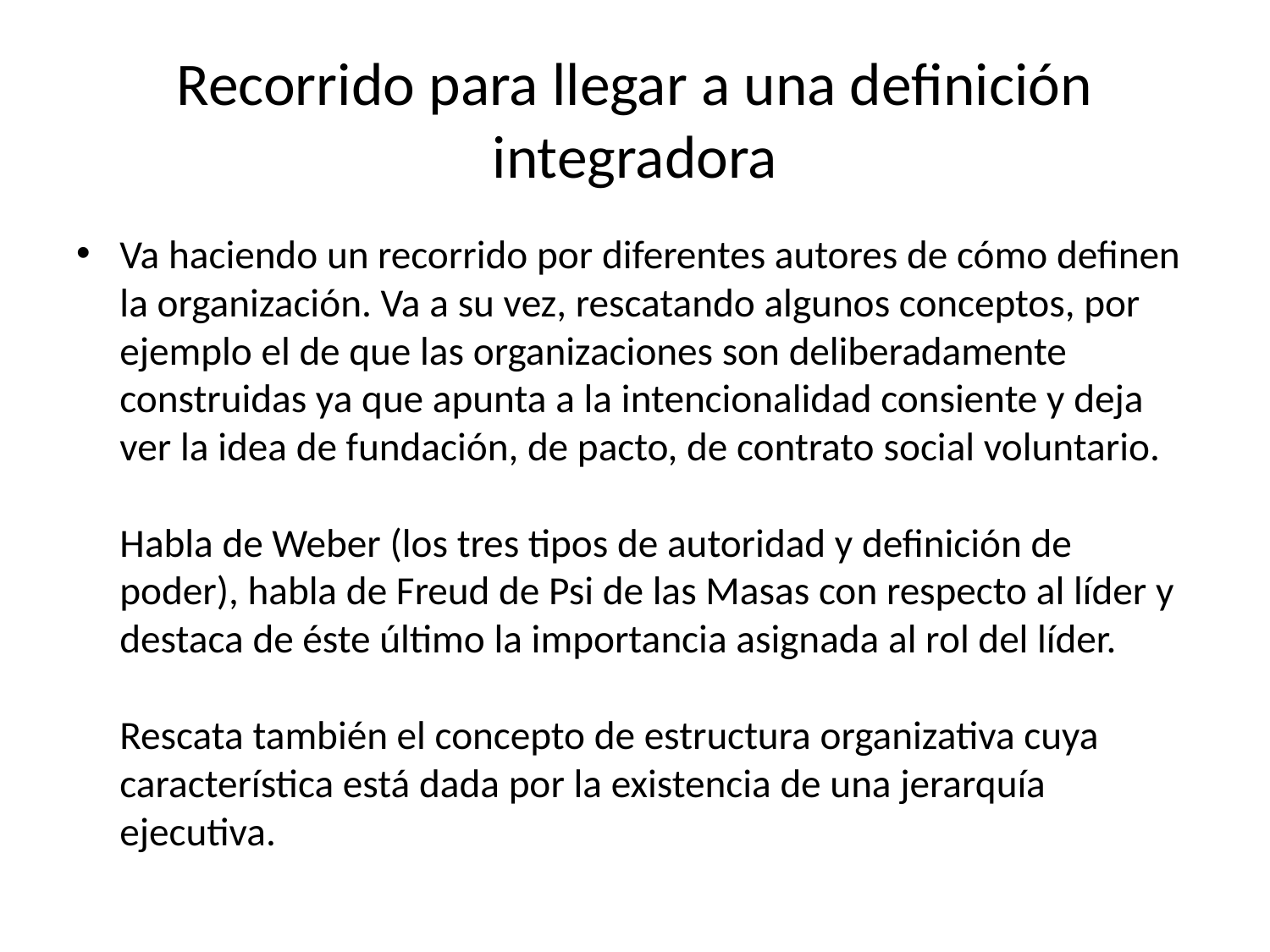

# Recorrido para llegar a una definición integradora
Va haciendo un recorrido por diferentes autores de cómo definen la organización. Va a su vez, rescatando algunos conceptos, por ejemplo el de que las organizaciones son deliberadamente construidas ya que apunta a la intencionalidad consiente y deja ver la idea de fundación, de pacto, de contrato social voluntario.
Habla de Weber (los tres tipos de autoridad y definición de poder), habla de Freud de Psi de las Masas con respecto al líder y destaca de éste último la importancia asignada al rol del líder.
Rescata también el concepto de estructura organizativa cuya característica está dada por la existencia de una jerarquía ejecutiva.